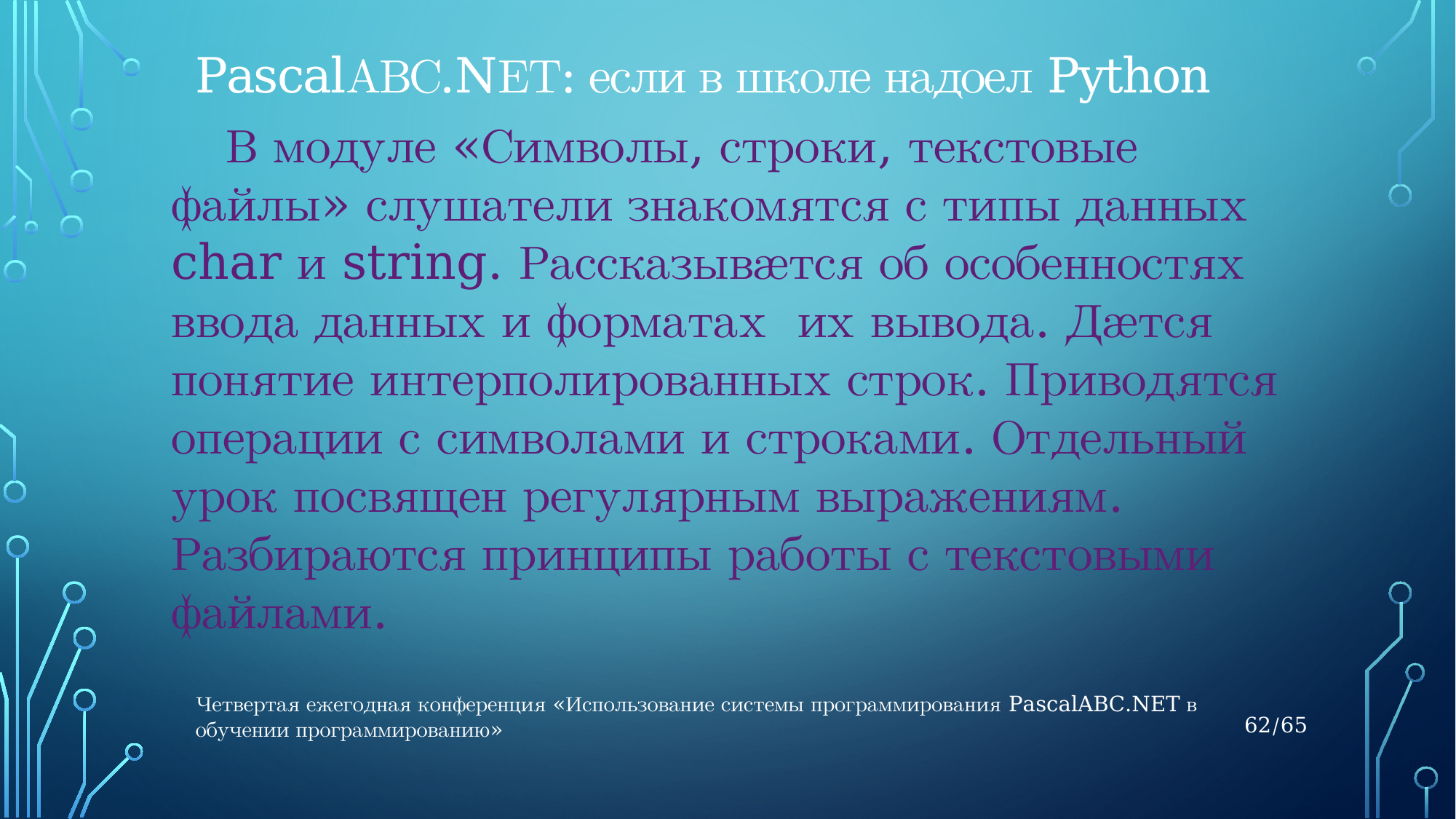

PascalАВС.NЕТ: если в школе надоел Python
В модуле «Символы, строки, текстовые файлы» слушатели знакомятся с типы данных char и string. Рассказывается об особенностях ввода данных и форматах  их вывода. Дается понятие интерполированных строк. Приводятся операции с символами и строками. Отдельный урок посвящен регулярным выражениям. Разбираются принципы работы с текстовыми файлами.
Четвертая ежегодная конференция «Использование системы программирования PascalABC.NET в обучении программированию»
62/65